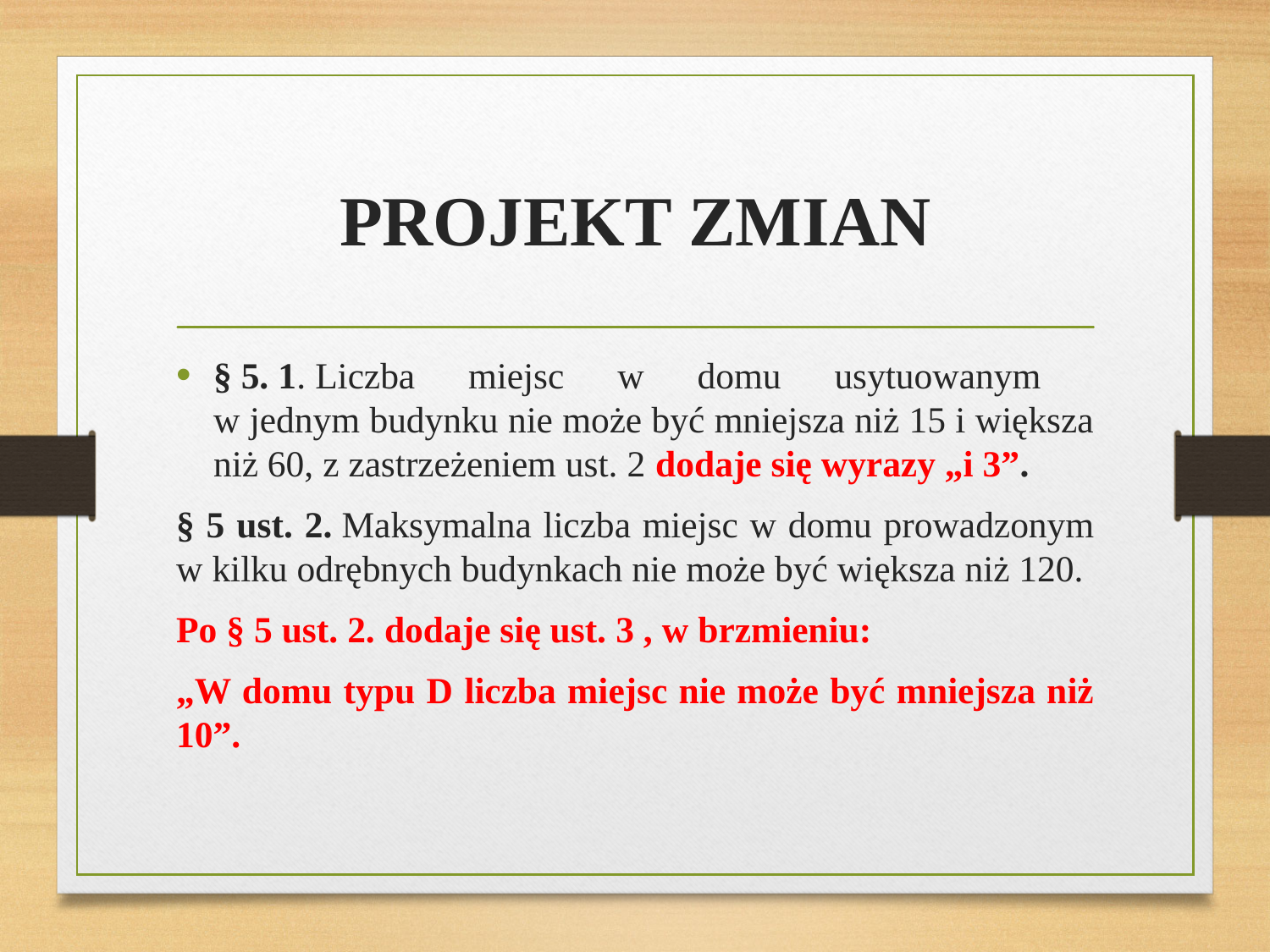

# PROJEKT ZMIAN
§ 5. 1. Liczba miejsc w domu usytuowanym
w jednym budynku nie może być mniejsza niż 15 i większa niż 60, z zastrzeżeniem ust. 2 dodaje się wyrazy „i 3”.
§ 5 ust. 2. Maksymalna liczba miejsc w domu prowadzonym w kilku odrębnych budynkach nie może być większa niż 120.
Po § 5 ust. 2. dodaje się ust. 3 , w brzmieniu:
„W domu typu D liczba miejsc nie może być mniejsza niż 10”.